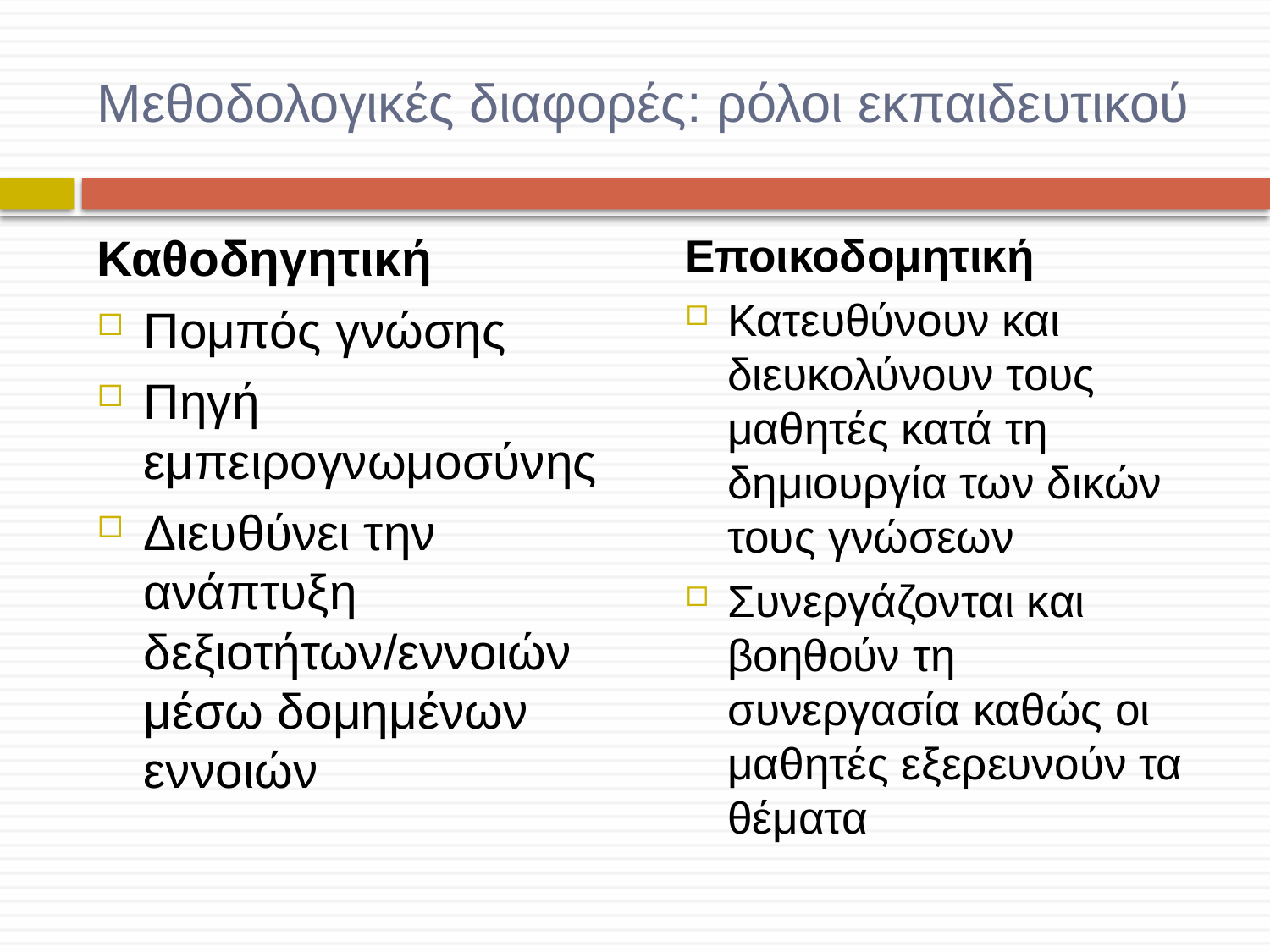

# Μεθοδολογικές διαφορές: ρόλοι εκπαιδευτικού
Καθοδηγητική
Πομπός γνώσης
Πηγή εμπειρογνωμοσύνης
Διευθύνει την ανάπτυξη δεξιοτήτων/εννοιών μέσω δομημένων εννοιών

Εποικοδομητική
Κατευθύνουν και διευκολύνουν τους μαθητές κατά τη δημιουργία των δικών τους γνώσεων
Συνεργάζονται και βοηθούν τη συνεργασία καθώς οι μαθητές εξερευνούν τα θέματα